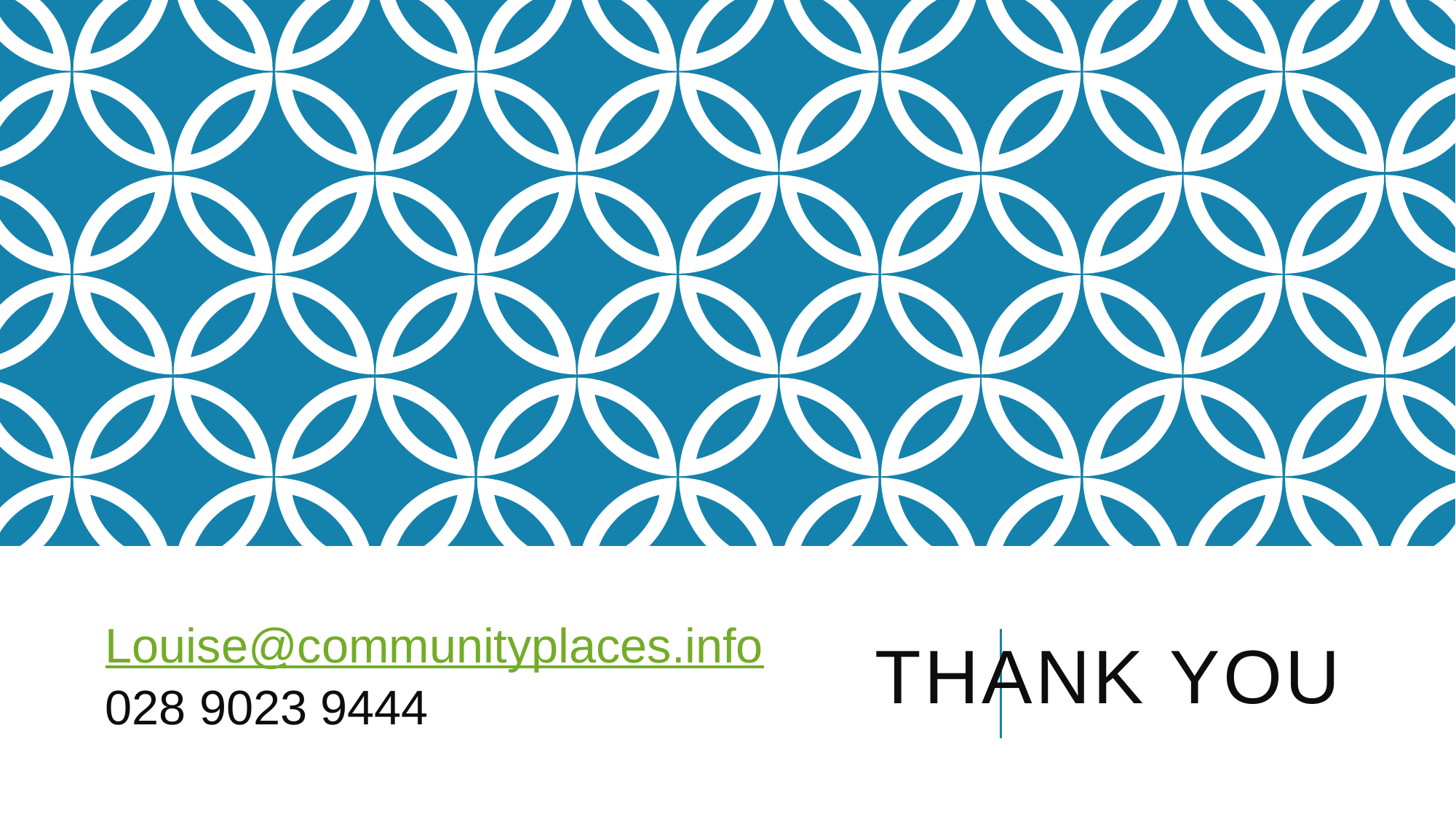

Louise@communityplaces.info
028 9023 9444
# Thank you